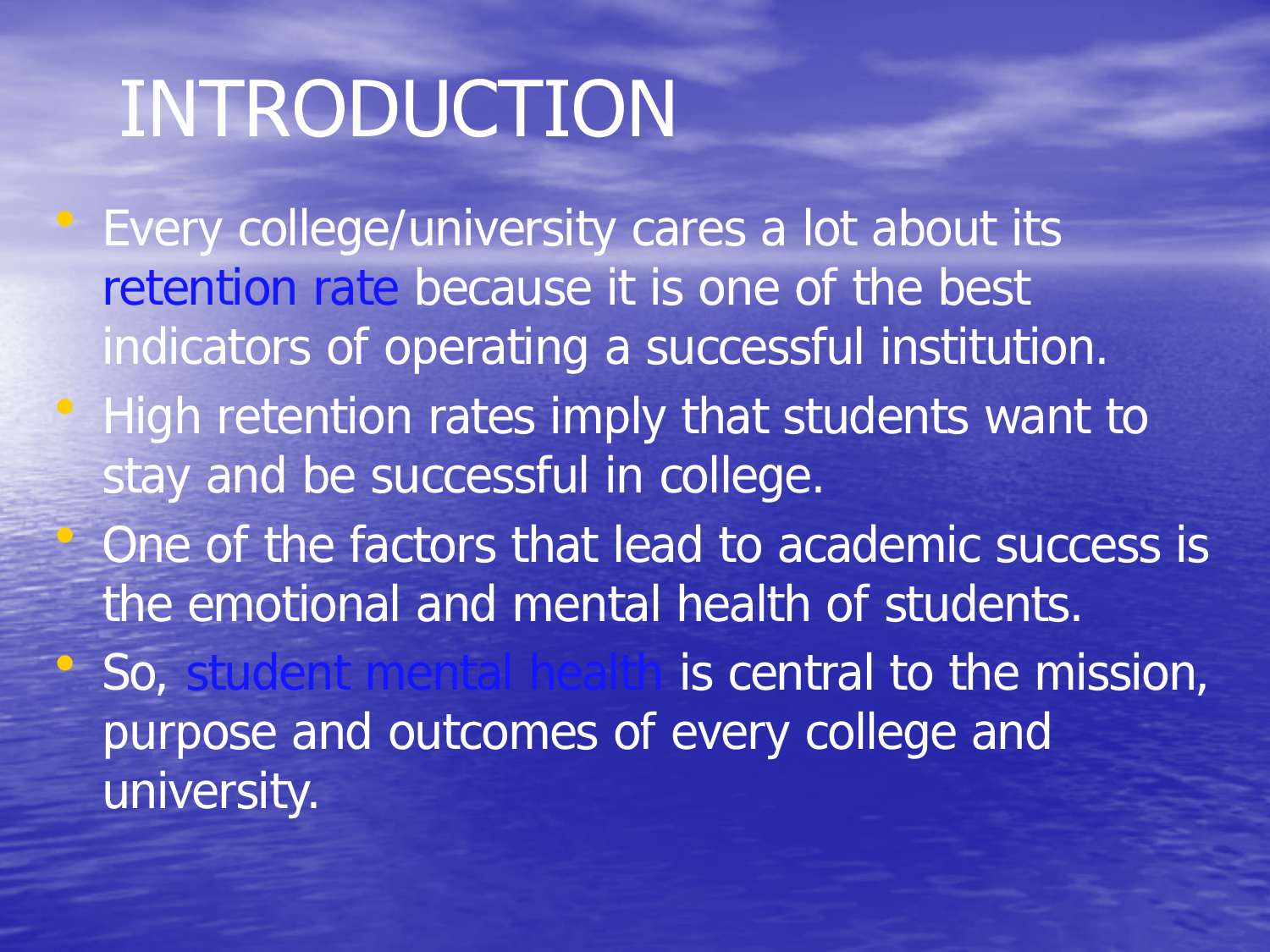

# INTRODUCTION
Every college/university cares a lot about its retention rate because it is one of the best indicators of operating a successful institution.
High retention rates imply that students want to stay and be successful in college.
One of the factors that lead to academic success is the emotional and mental health of students.
So, student mental health is central to the mission, purpose and outcomes of every college and university.